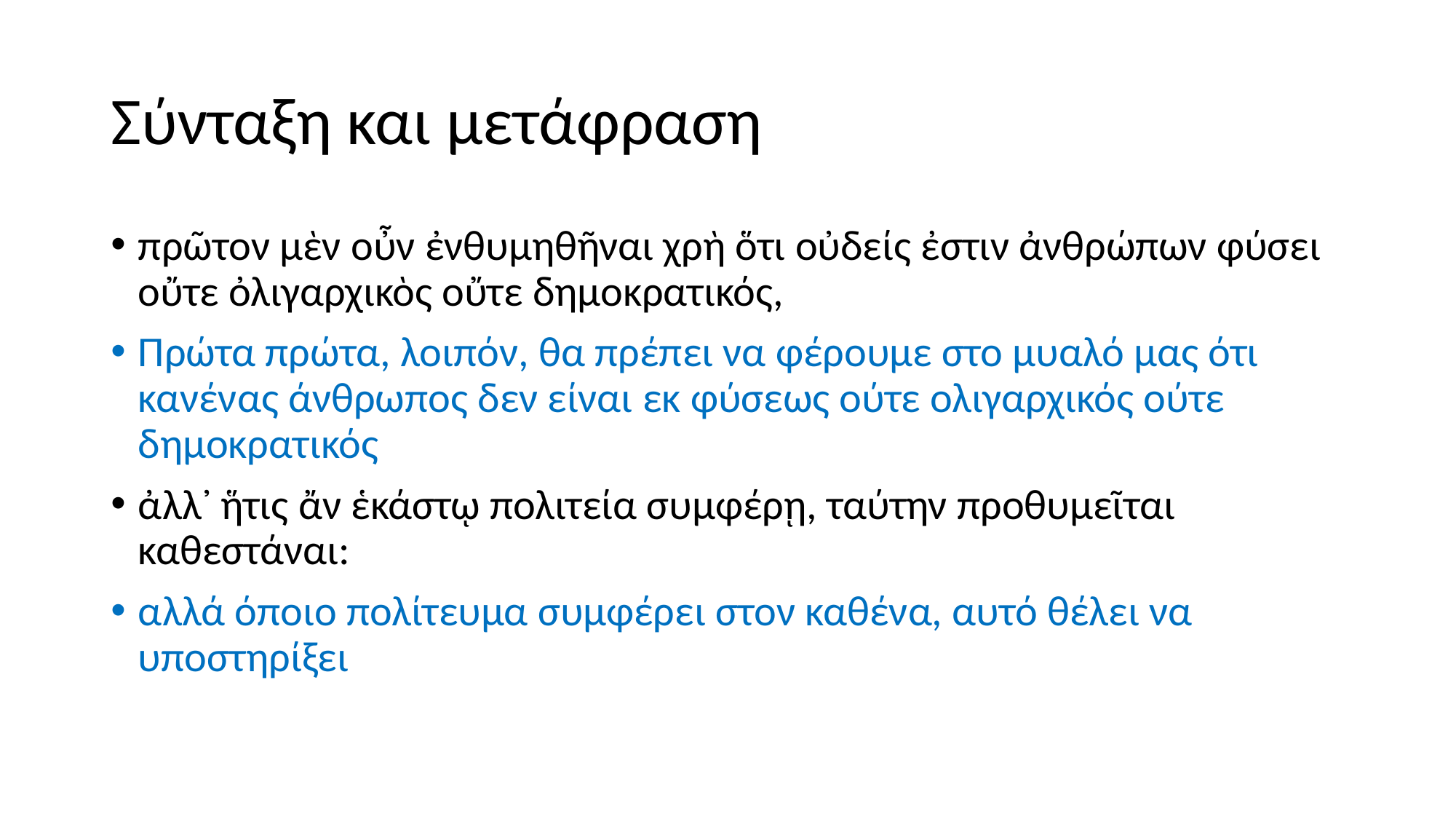

# Σύνταξη και μετάφραση
πρῶτον μὲν οὖν ἐνθυμηθῆναι χρὴ ὅτι οὐδείς ἐστιν ἀνθρώπων φύσει οὔτε ὀλιγαρχικὸς οὔτε δημοκρατικός,
Πρώτα πρώτα, λοιπόν, θα πρέπει να φέρουμε στο μυαλό μας ότι κανένας άνθρωπος δεν είναι εκ φύσεως ούτε ολιγαρχικός ούτε δημοκρατικός
ἀλλ᾽ ἥτις ἄν ἑκάστῳ πολιτεία συμφέρῃ, ταύτην προθυμεῖται καθεστάναι:
αλλά όποιο πολίτευμα συμφέρει στον καθένα, αυτό θέλει να υποστηρίξει